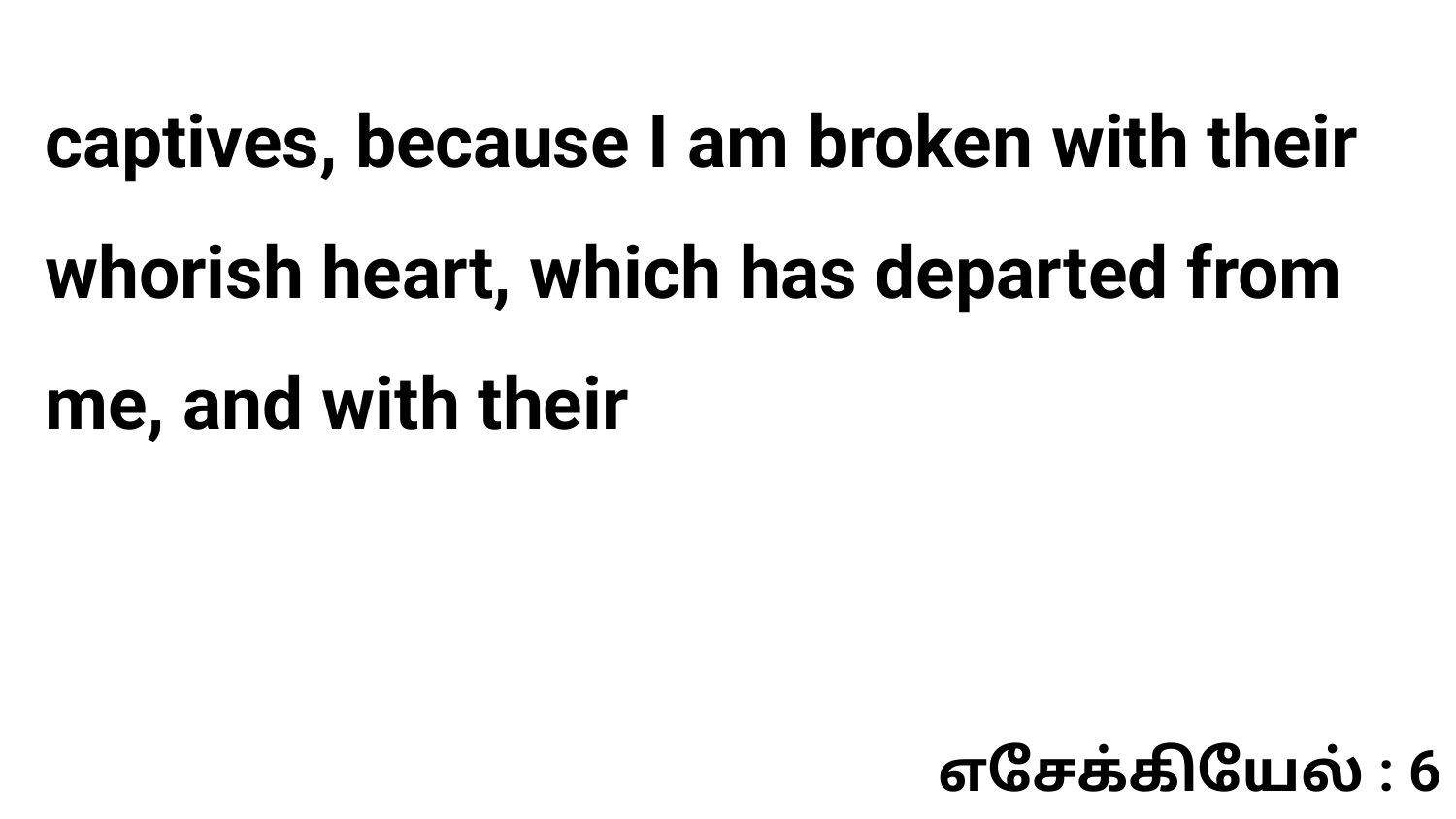

captives, because I am broken with their whorish heart, which has departed from me, and with their
எசேக்கியேல் : 6